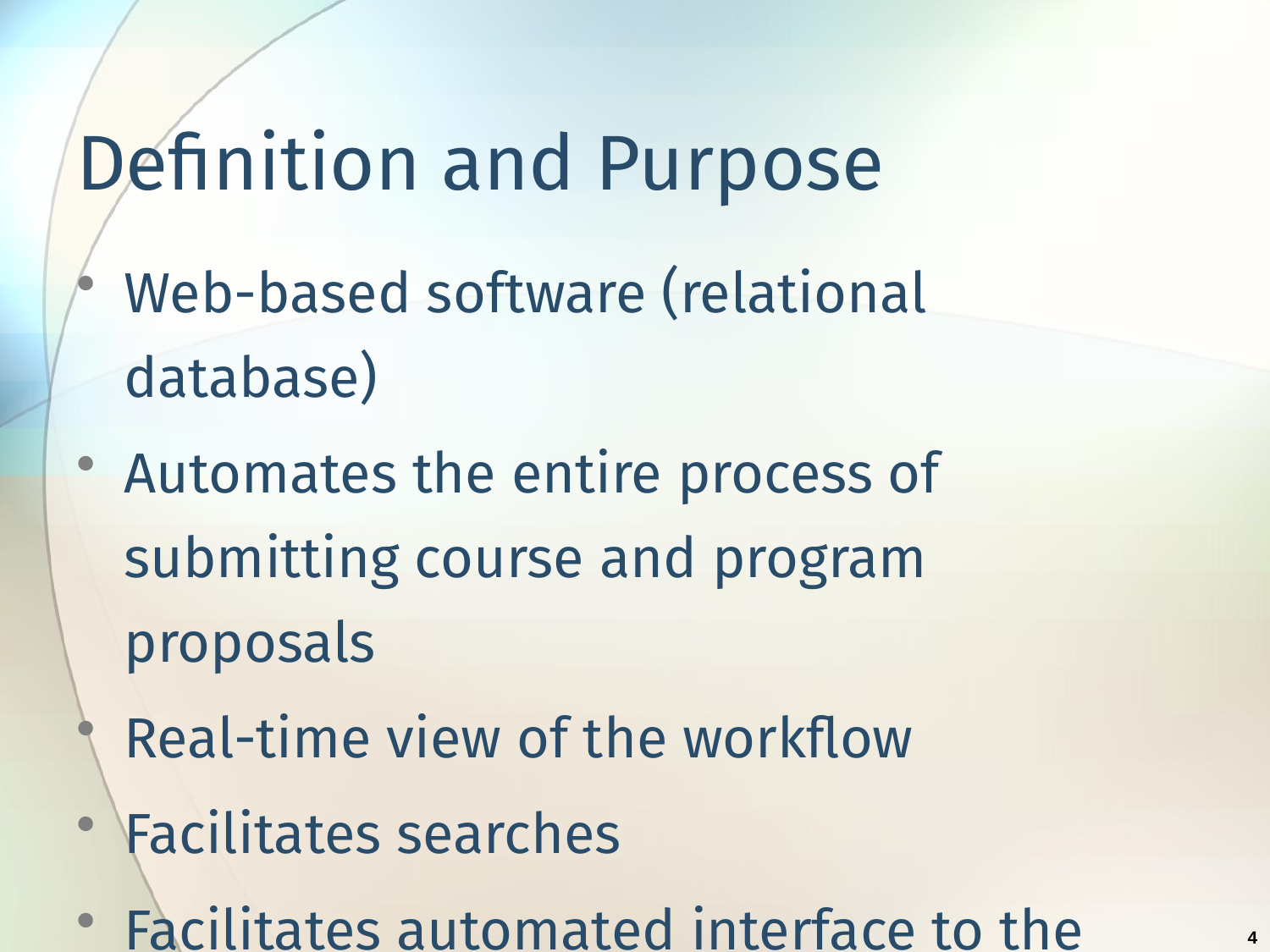

# Definition and Purpose
Web-based software (relational database)
Automates the entire process of submitting course and program proposals
Real-time view of the workflow
Facilitates searches
Facilitates automated interface to the State

4